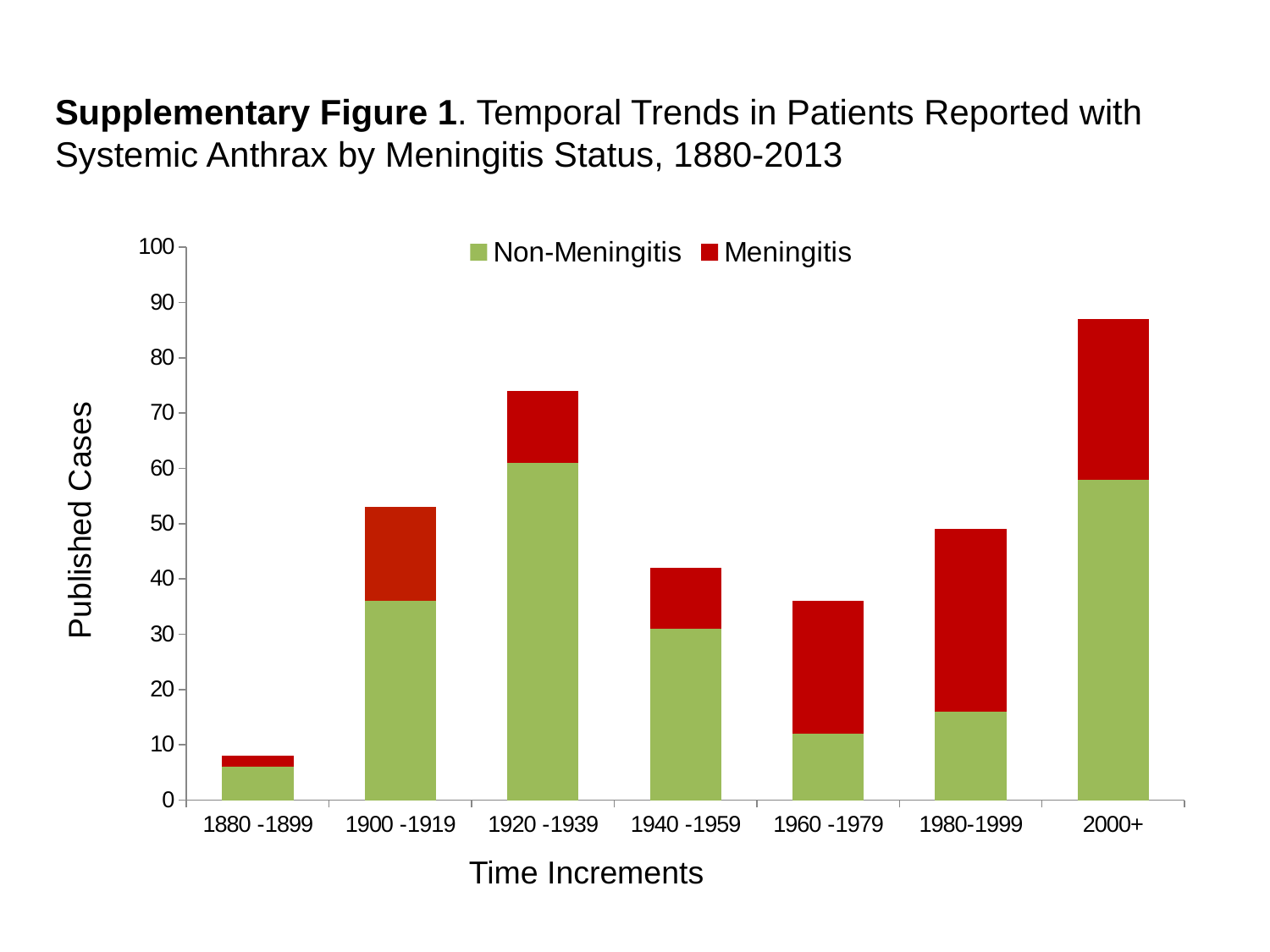

# Supplementary Figure 1. Temporal Trends in Patients Reported with Systemic Anthrax by Meningitis Status, 1880-2013

### Chart

| Category | Non-Meningitis | Meningitis |
|---|---|---|
| 1880 -1899 | 6.0 | 2.0 |
| 1900 -1919 | 36.0 | 17.0 |
| 1920 -1939 | 61.0 | 13.0 |
| 1940 -1959 | 31.0 | 11.0 |
| 1960 -1979 | 12.0 | 24.0 |
| 1980-1999 | 16.0 | 33.0 |
| 2000+ | 58.0 | 29.0 |
Published Cases
Time Increments